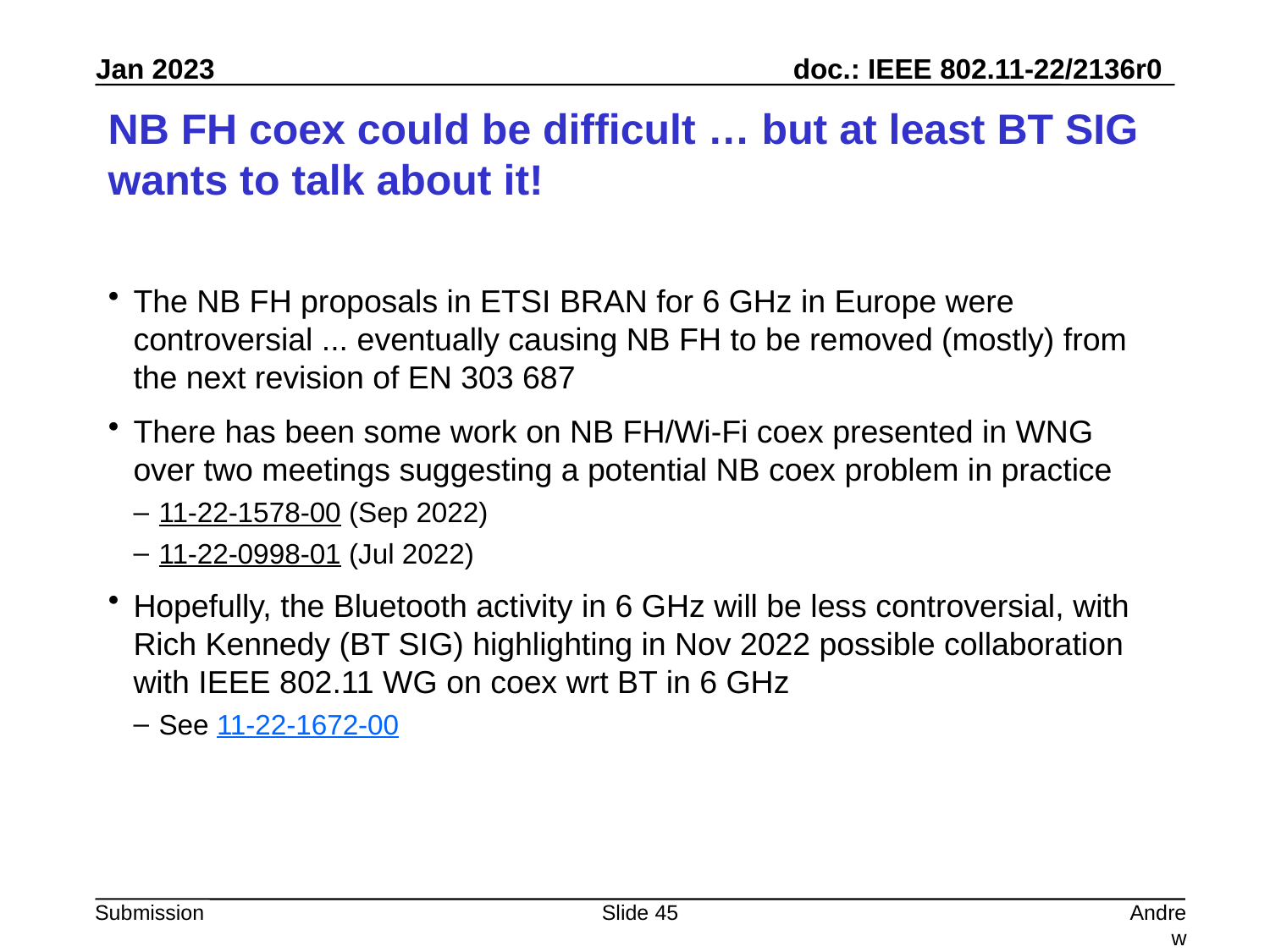

# NB FH coex could be difficult … but at least BT SIG wants to talk about it!
The NB FH proposals in ETSI BRAN for 6 GHz in Europe were controversial ... eventually causing NB FH to be removed (mostly) from the next revision of EN 303 687
There has been some work on NB FH/Wi-Fi coex presented in WNG over two meetings suggesting a potential NB coex problem in practice
11-22-1578-00 (Sep 2022)
11-22-0998-01 (Jul 2022)
Hopefully, the Bluetooth activity in 6 GHz will be less controversial, with  Rich Kennedy (BT SIG) highlighting in Nov 2022 possible collaboration with IEEE 802.11 WG on coex wrt BT in 6 GHz
See 11-22-1672-00

Slide 45
Andrew Myles, Cisco